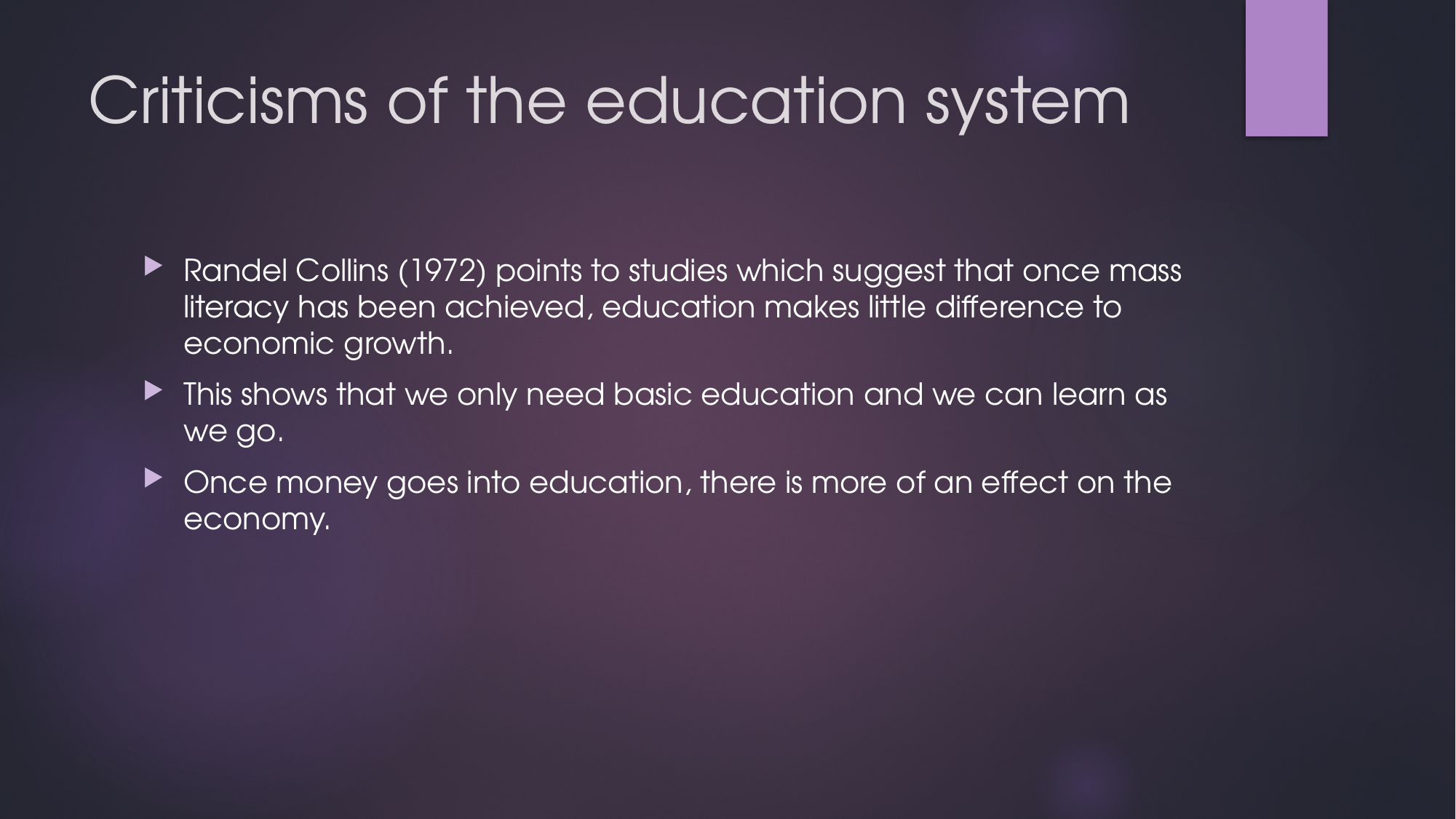

# Criticisms of the education system
Randel Collins (1972) points to studies which suggest that once mass literacy has been achieved, education makes little difference to economic growth.
This shows that we only need basic education and we can learn as we go.
Once money goes into education, there is more of an effect on the economy.